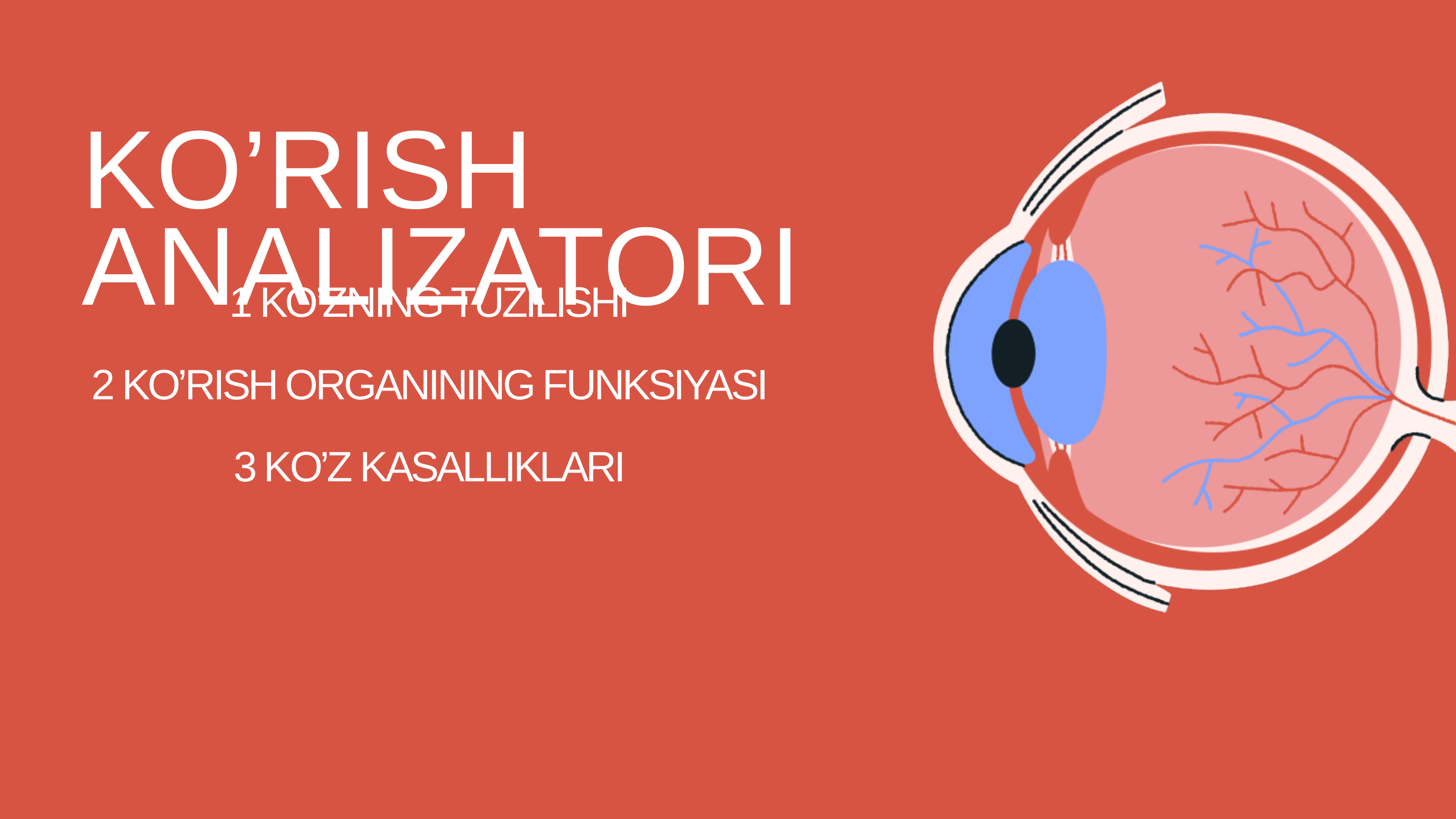

KO’RISH ANALIZATORI
1 KO’ZNING TUZILISHI

2 KO’RISH ORGANINING FUNKSIYASI

3 KO’Z KASALLIKLARI